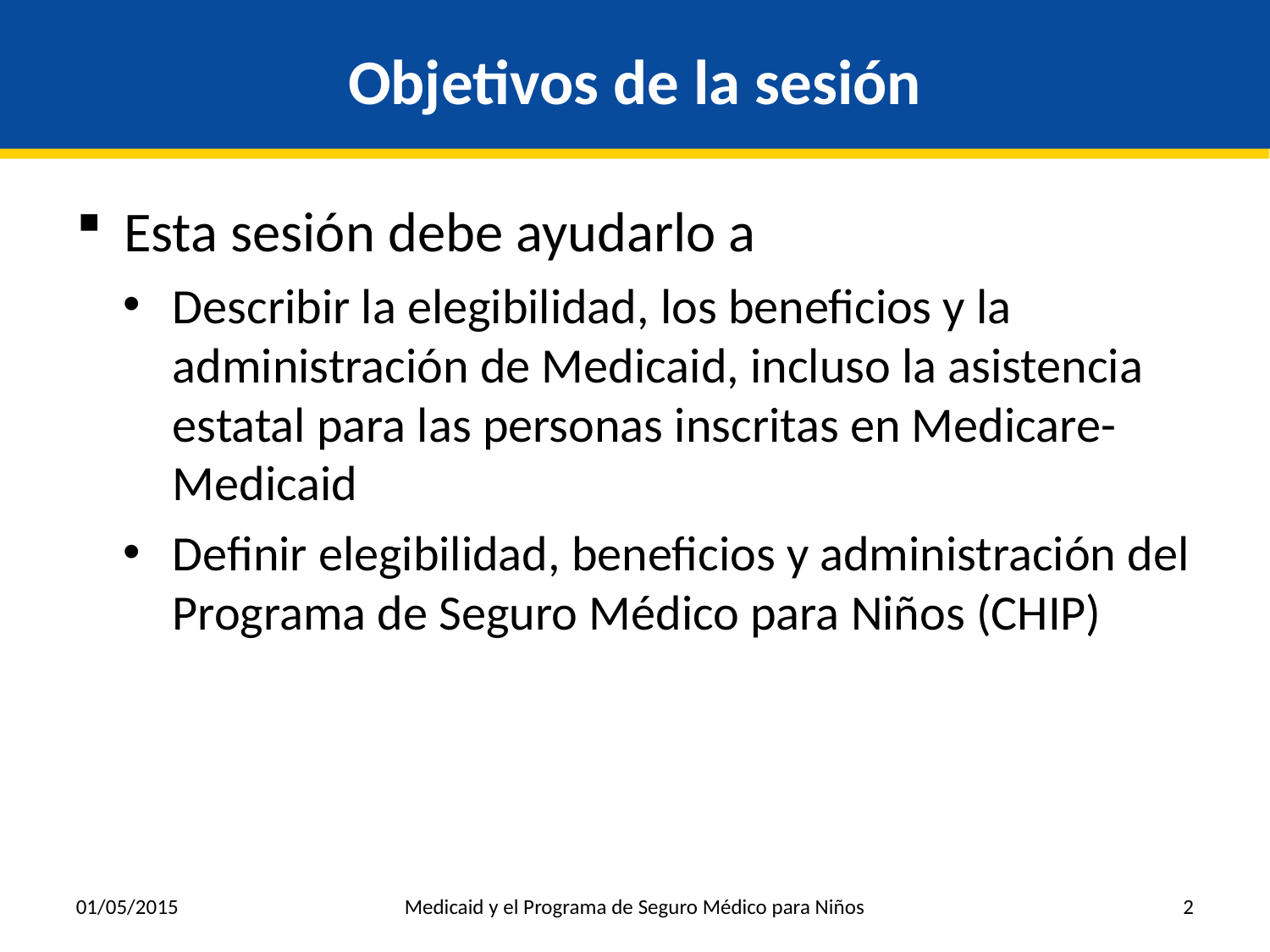

# Objetivos de la sesión
Esta sesión debe ayudarlo a
Describir la elegibilidad, los beneficios y la administración de Medicaid, incluso la asistencia estatal para las personas inscritas en Medicare-Medicaid
Definir elegibilidad, beneficios y administración del Programa de Seguro Médico para Niños (CHIP)

01/05/2015
Medicaid y el Programa de Seguro Médico para Niños
2